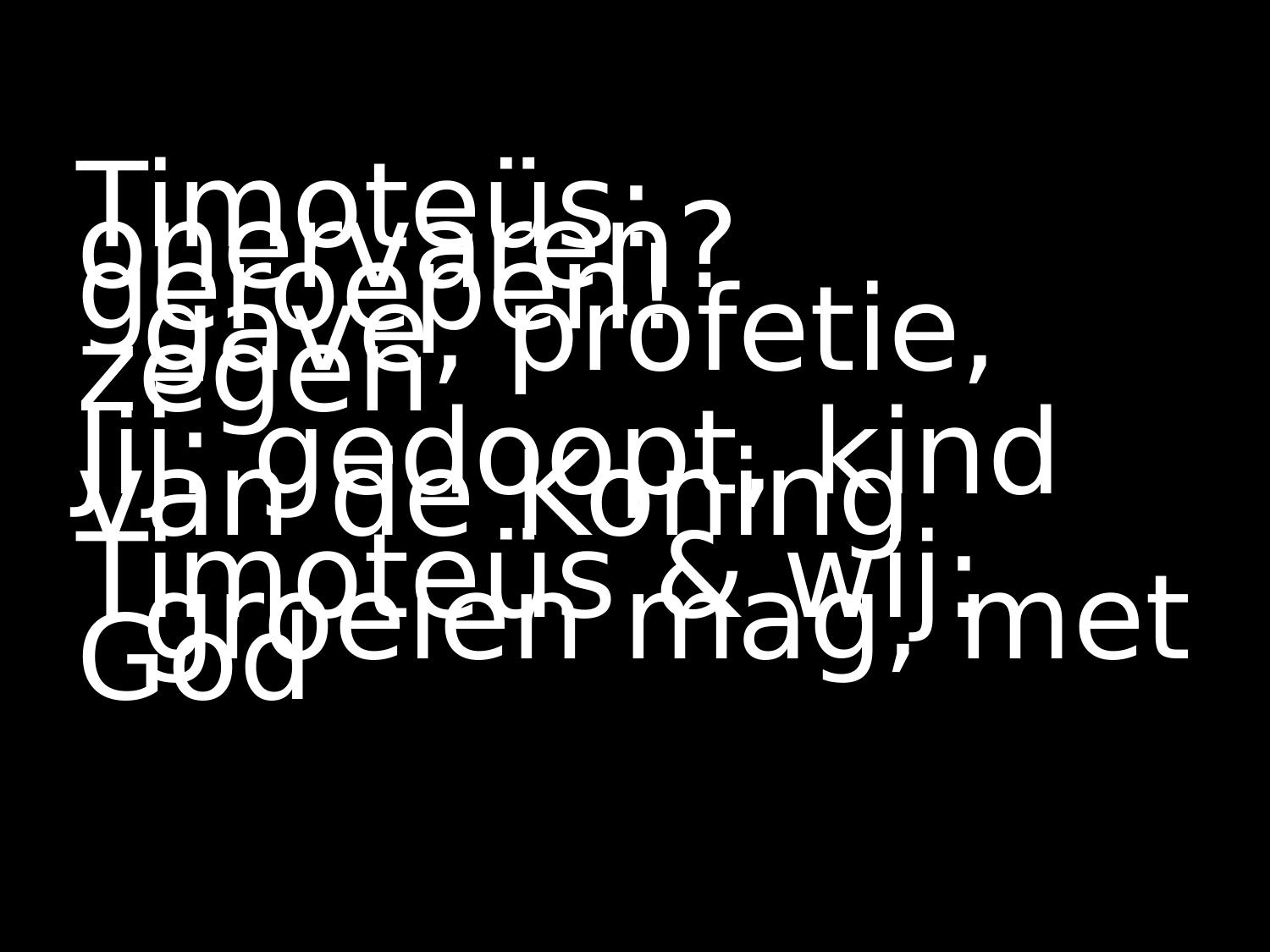

#
Timoteüs: onervaren? geroepen!
	gave, profetie, zegen

Jij: gedoopt, kind van de Koning

Timoteüs & wij:
	groeien mag, met God